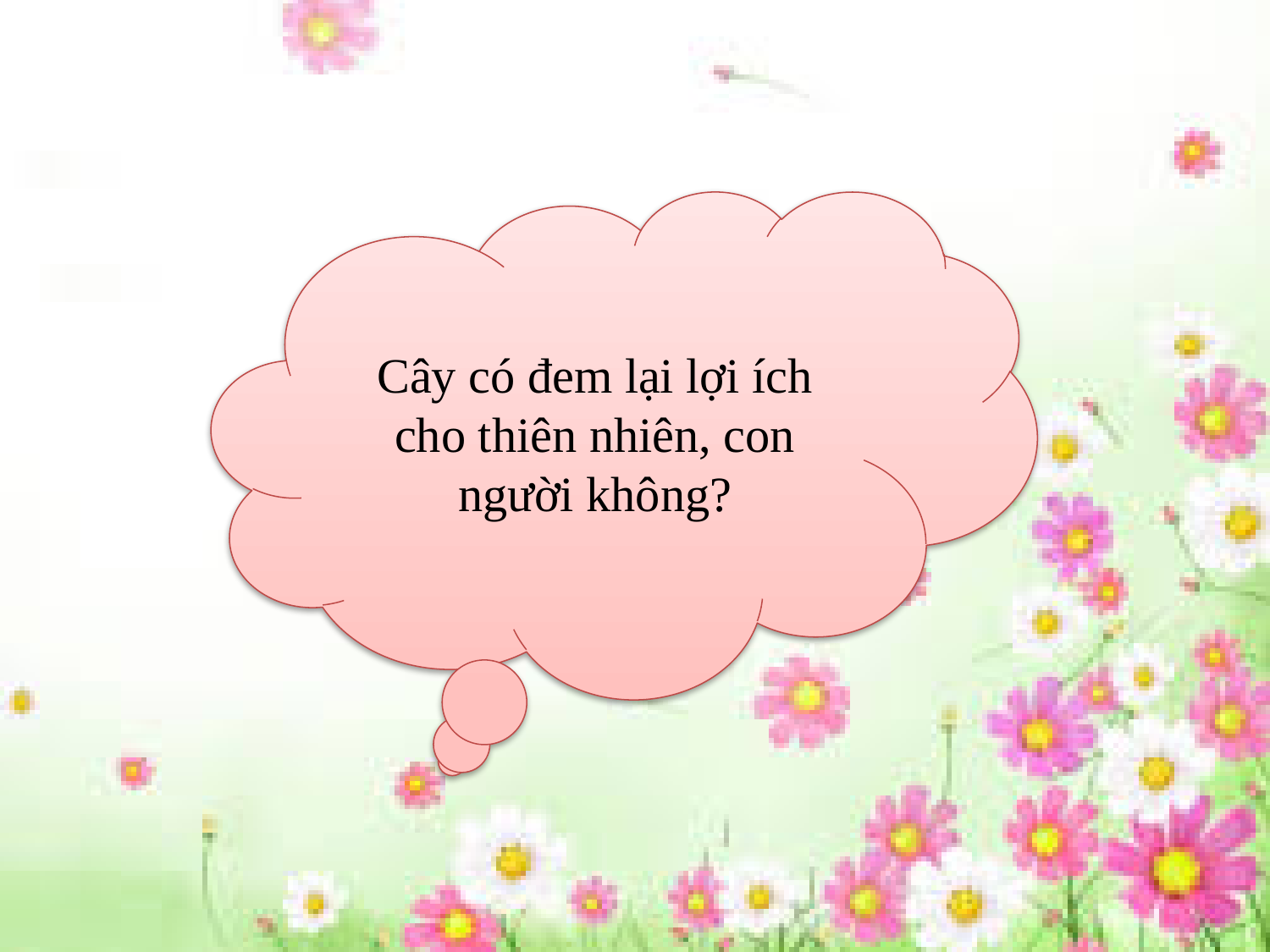

Cây có đem lại lợi ích cho thiên nhiên, con người không?